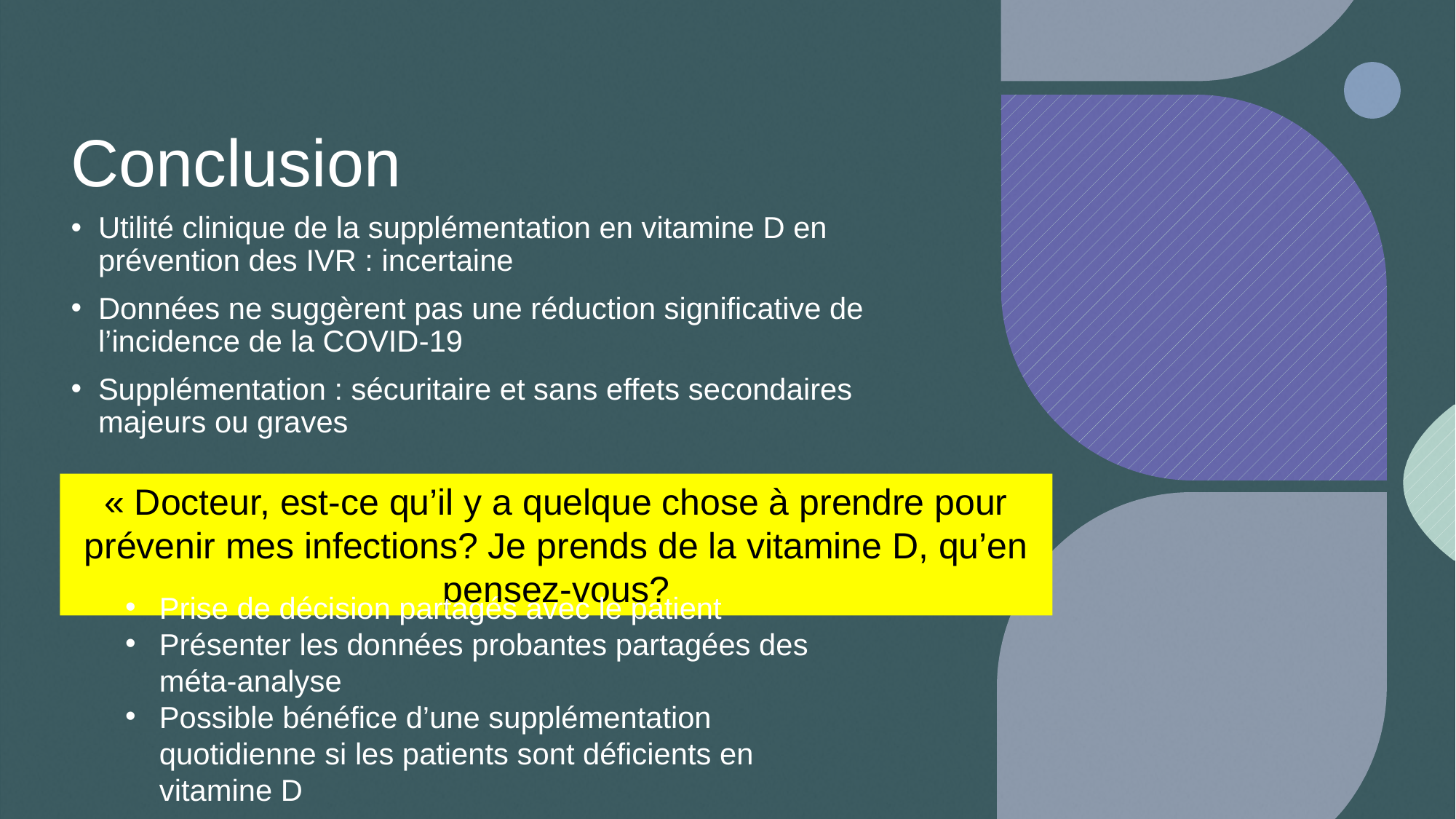

# Conclusion
Utilité clinique de la supplémentation en vitamine D en prévention des IVR : incertaine
Données ne suggèrent pas une réduction significative de l’incidence de la COVID-19
Supplémentation : sécuritaire et sans effets secondaires majeurs ou graves
« Docteur, est-ce qu’il y a quelque chose à prendre pour prévenir mes infections? Je prends de la vitamine D, qu’en pensez-vous?

Prise de décision partagés avec le patient
Présenter les données probantes partagées des méta-analyse
Possible bénéfice d’une supplémentation quotidienne si les patients sont déficients en vitamine D